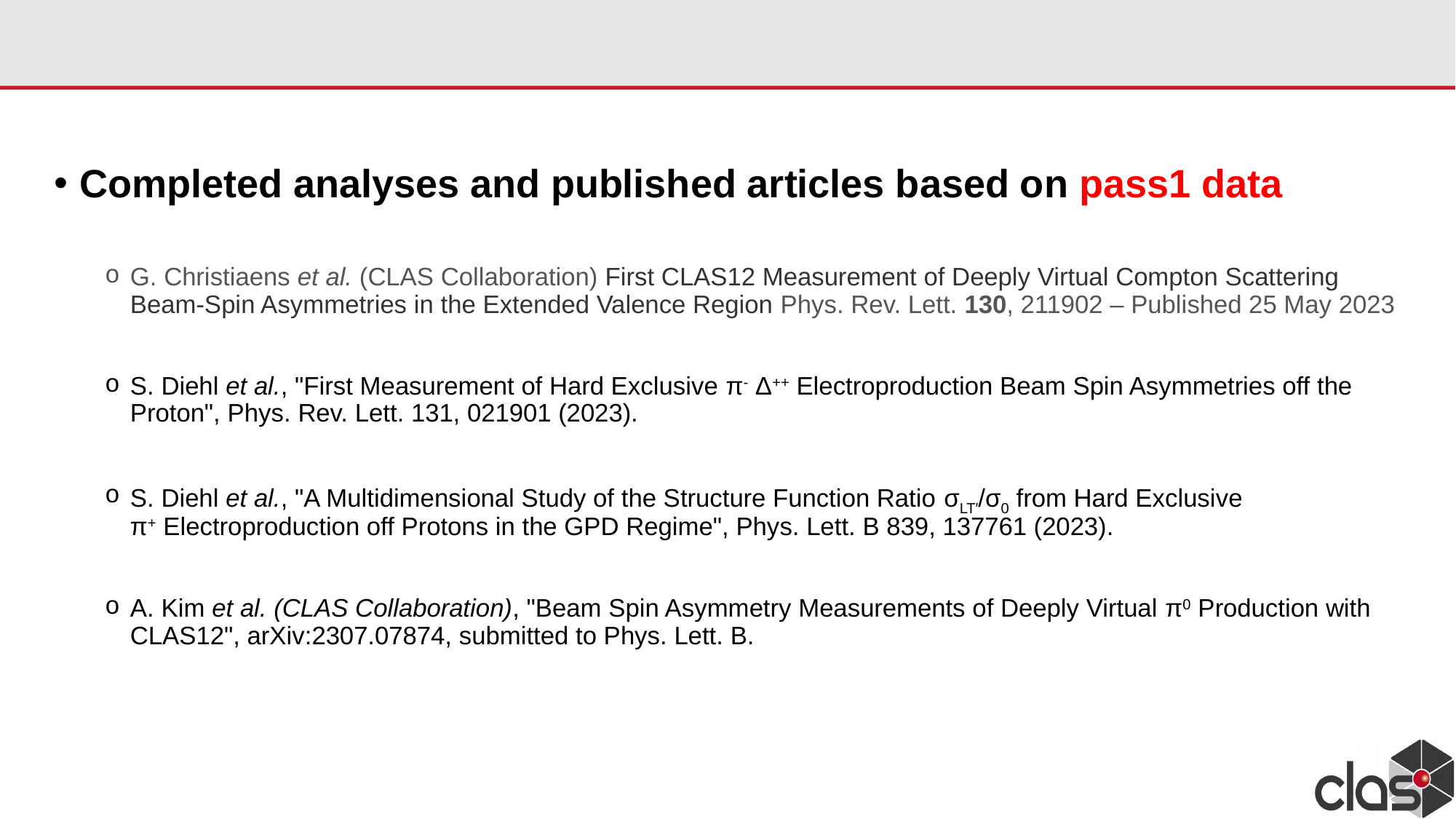

Completed analyses and published articles based on pass1 data

G. Christiaens et al. (CLAS Collaboration) First CLAS12 Measurement of Deeply Virtual Compton Scattering Beam-Spin Asymmetries in the Extended Valence Region Phys. Rev. Lett. 130, 211902 – Published 25 May 2023

S. Diehl et al., "First Measurement of Hard Exclusive π- Δ++ Electroproduction Beam Spin Asymmetries off the Proton", Phys. Rev. Lett. 131, 021901 (2023).

S. Diehl et al., "A Multidimensional Study of the Structure Function Ratio σLT′/σ0 from Hard Exclusive π+ Electroproduction off Protons in the GPD Regime", Phys. Lett. B 839, 137761 (2023).

A. Kim et al. (CLAS Collaboration), "Beam Spin Asymmetry Measurements of Deeply Virtual π0 Production with CLAS12", arXiv:2307.07874, submitted to Phys. Lett. B.